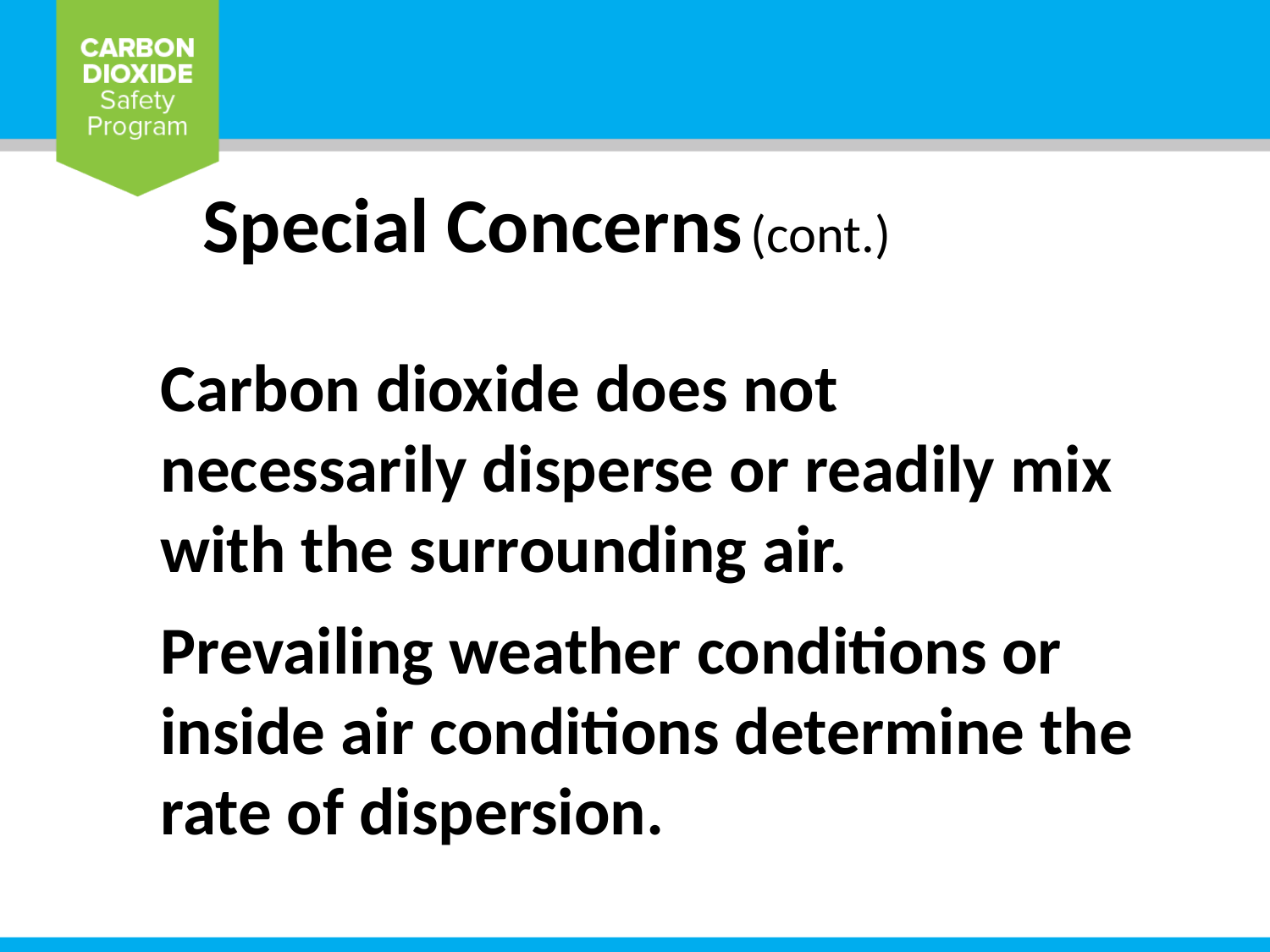

Special Concerns (cont.)
Carbon dioxide does not necessarily disperse or readily mix with the surrounding air.

Prevailing weather conditions or inside air conditions determine the rate of dispersion.